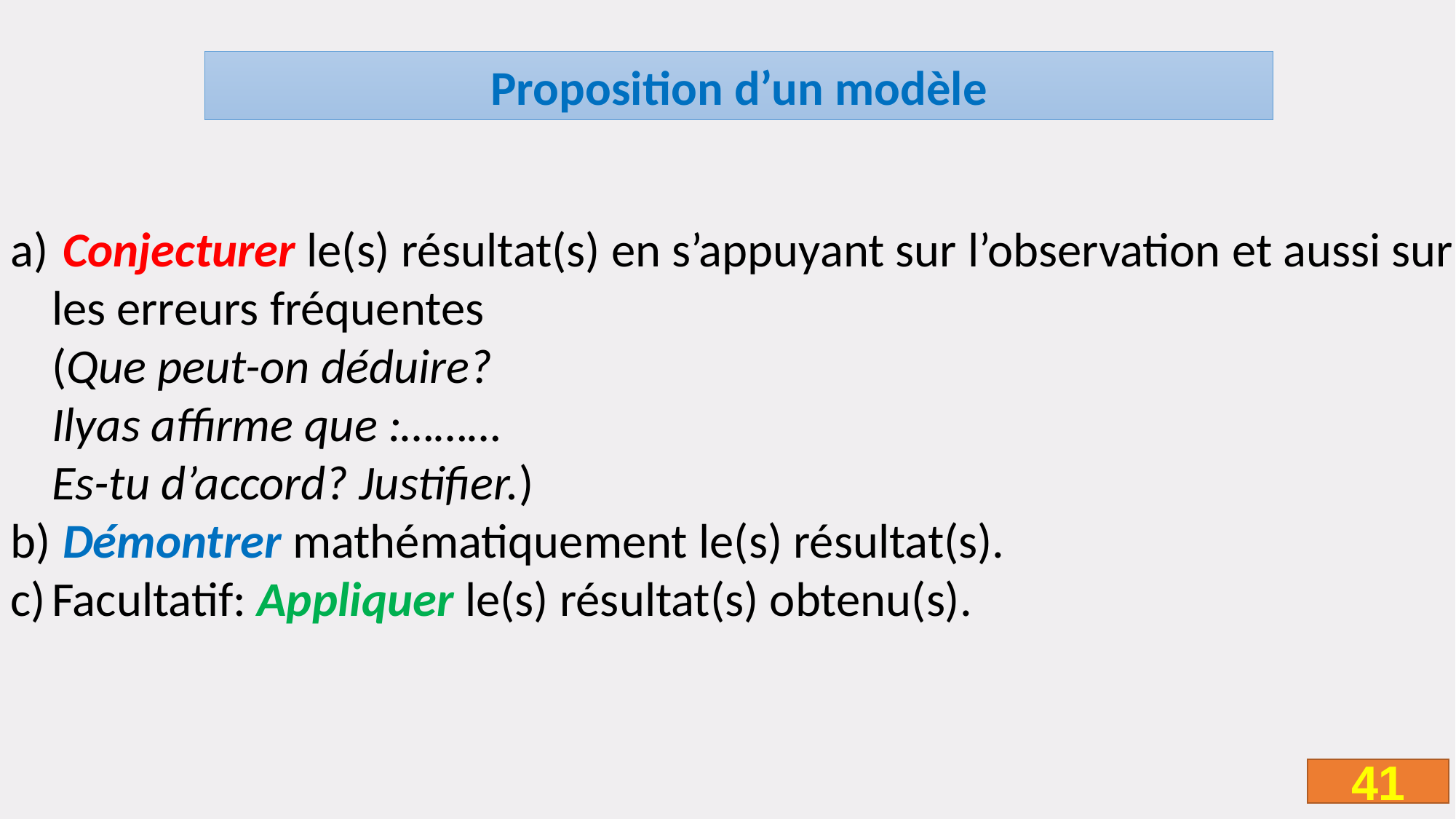

Proposition d’un modèle
 Conjecturer le(s) résultat(s) en s’appuyant sur l’observation et aussi sur les erreurs fréquentes
(Que peut-on déduire?
Ilyas affirme que :………
Es-tu d’accord? Justifier.)
 Démontrer mathématiquement le(s) résultat(s).
Facultatif: Appliquer le(s) résultat(s) obtenu(s).
41